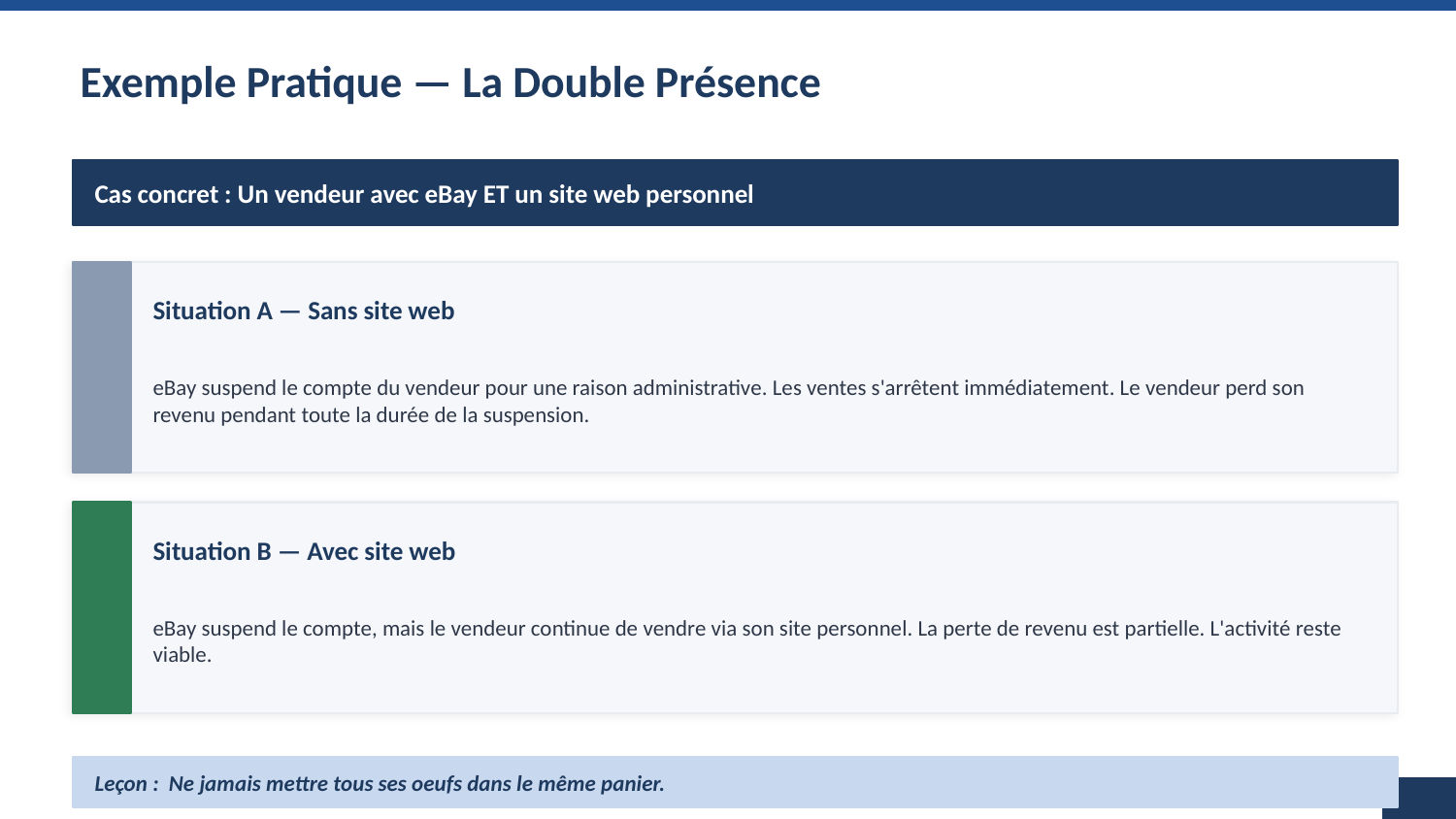

Exemple Pratique — La Double Présence

Cas concret : Un vendeur avec eBay ET un site web personnel

Situation A — Sans site web
eBay suspend le compte du vendeur pour une raison administrative. Les ventes s'arrêtent immédiatement. Le vendeur perd son revenu pendant toute la durée de la suspension.

Situation B — Avec site web
eBay suspend le compte, mais le vendeur continue de vendre via son site personnel. La perte de revenu est partielle. L'activité reste viable.

Leçon :  Ne jamais mettre tous ses oeufs dans le même panier.